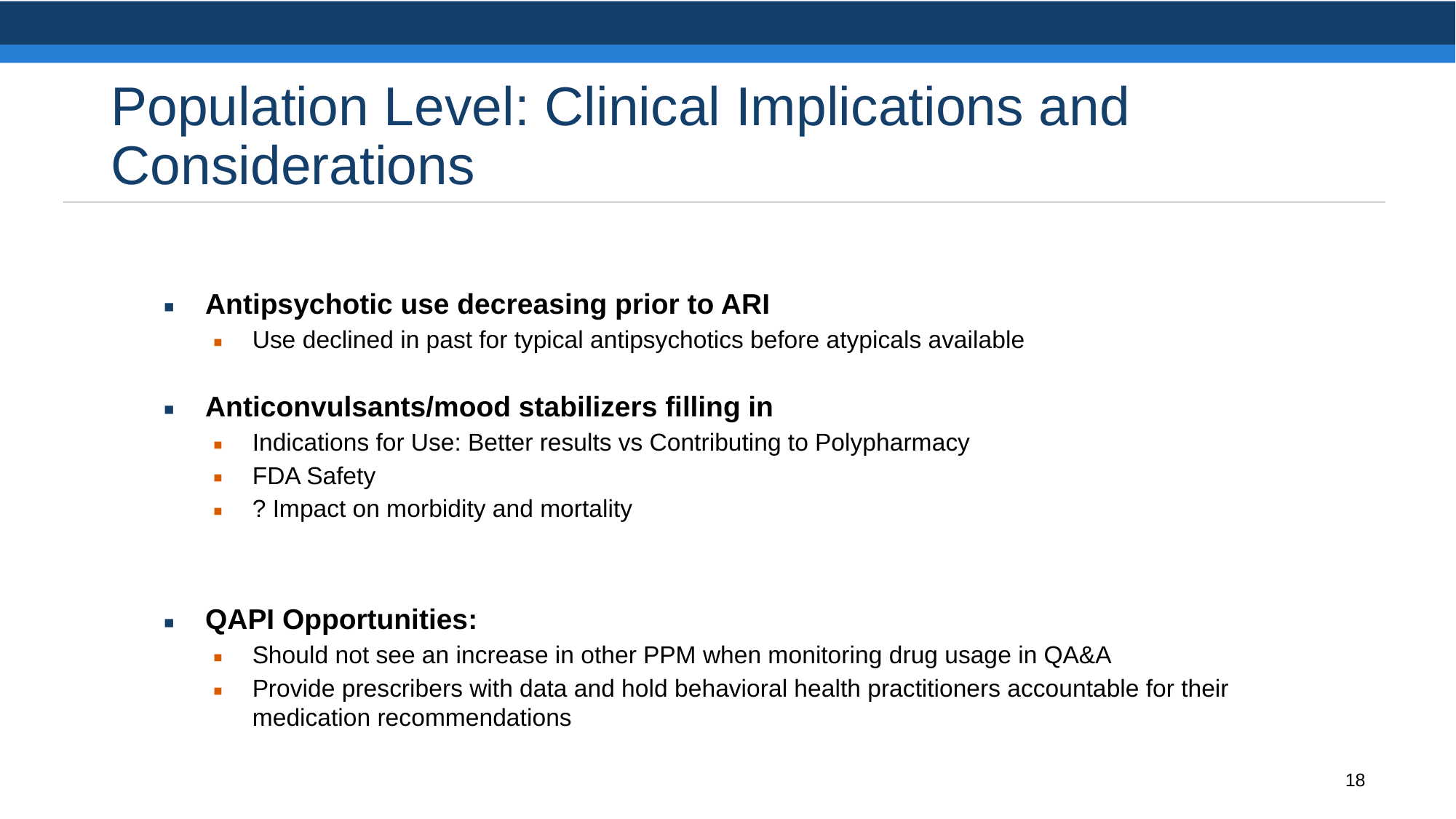

# Population Level: Clinical Implications and Considerations

Antipsychotic use decreasing prior to ARI
Use declined in past for typical antipsychotics before atypicals available

Anticonvulsants/mood stabilizers filling in
Indications for Use: Better results vs Contributing to Polypharmacy
FDA Safety
? Impact on morbidity and mortality

QAPI Opportunities:
Should not see an increase in other PPM when monitoring drug usage in QA&A
Provide prescribers with data and hold behavioral health practitioners accountable for their medication recommendations
18